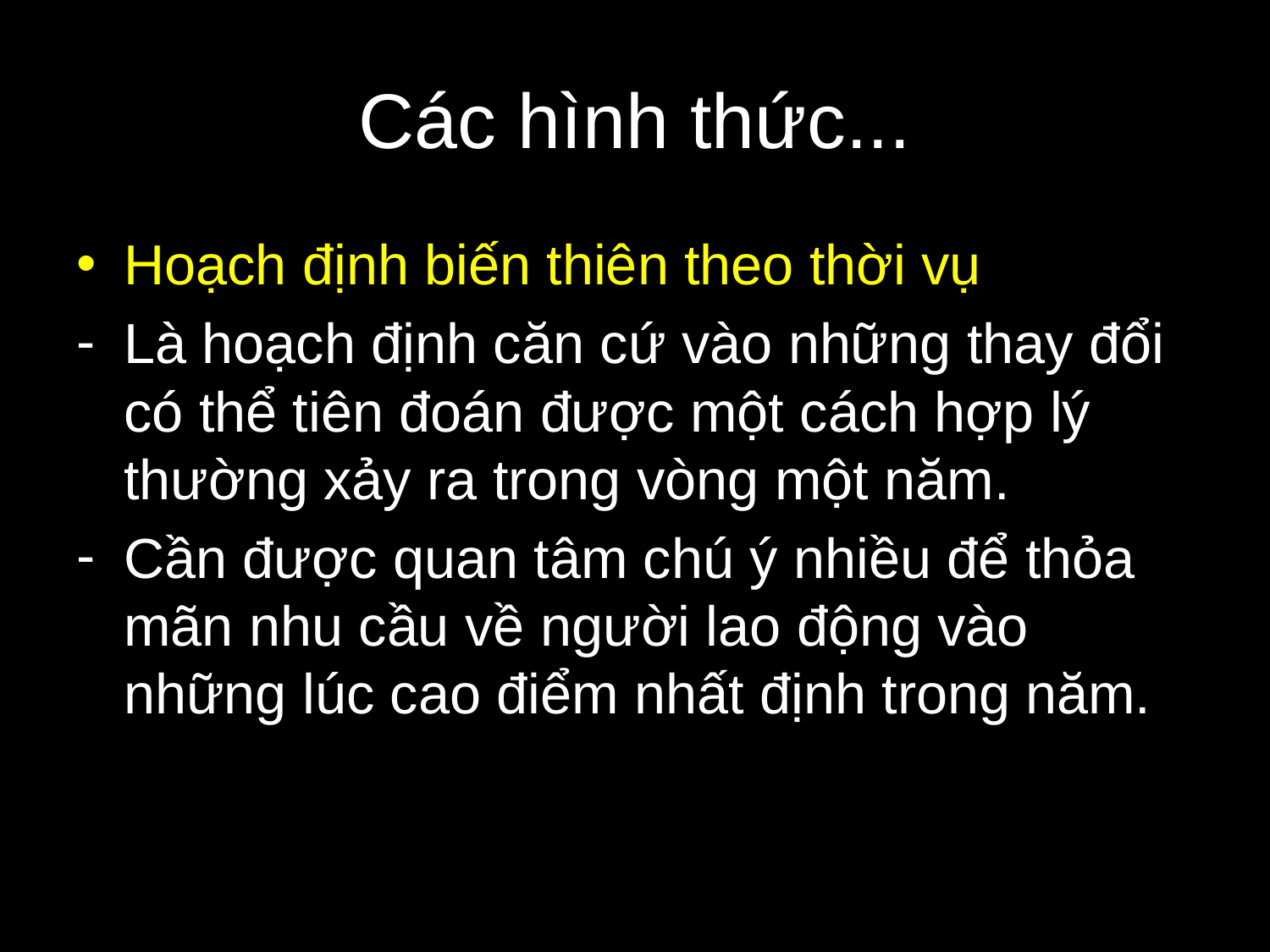

# Các hình thức...
Hoạch định biến thiên theo thời vụ
Là hoạch định căn cứ vào những thay đổi có thể tiên đoán được một cách hợp lý thường xảy ra trong vòng một năm.
Cần được quan tâm chú ý nhiều để thỏa mãn nhu cầu về người lao động vào những lúc cao điểm nhất định trong năm.